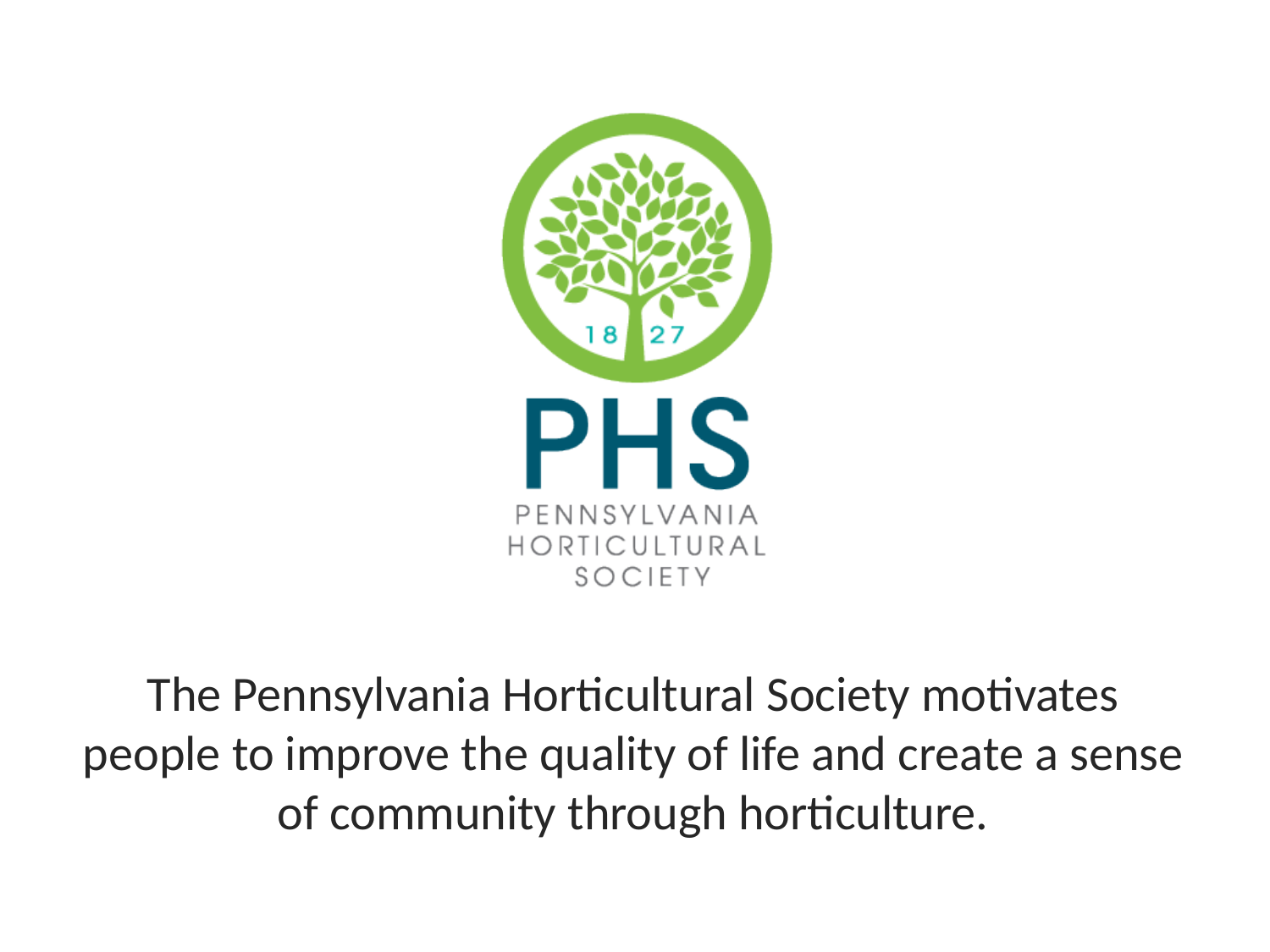

The Pennsylvania Horticultural Society motivates people to improve the quality of life and create a sense of community through horticulture.